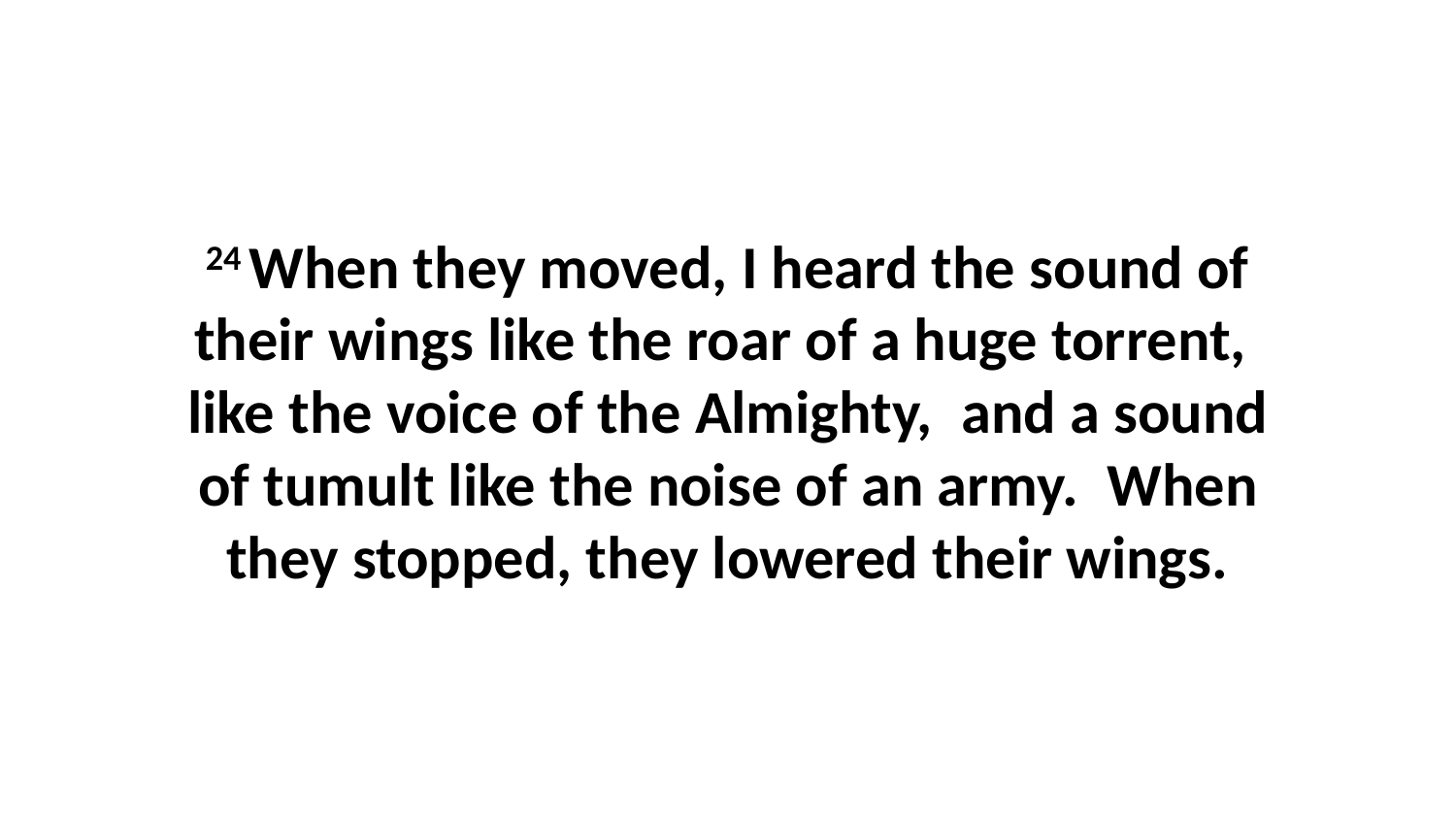

24 When they moved, I heard the sound of their wings like the roar of a huge torrent,  like the voice of the Almighty,  and a sound of tumult like the noise of an army.  When they stopped, they lowered their wings.